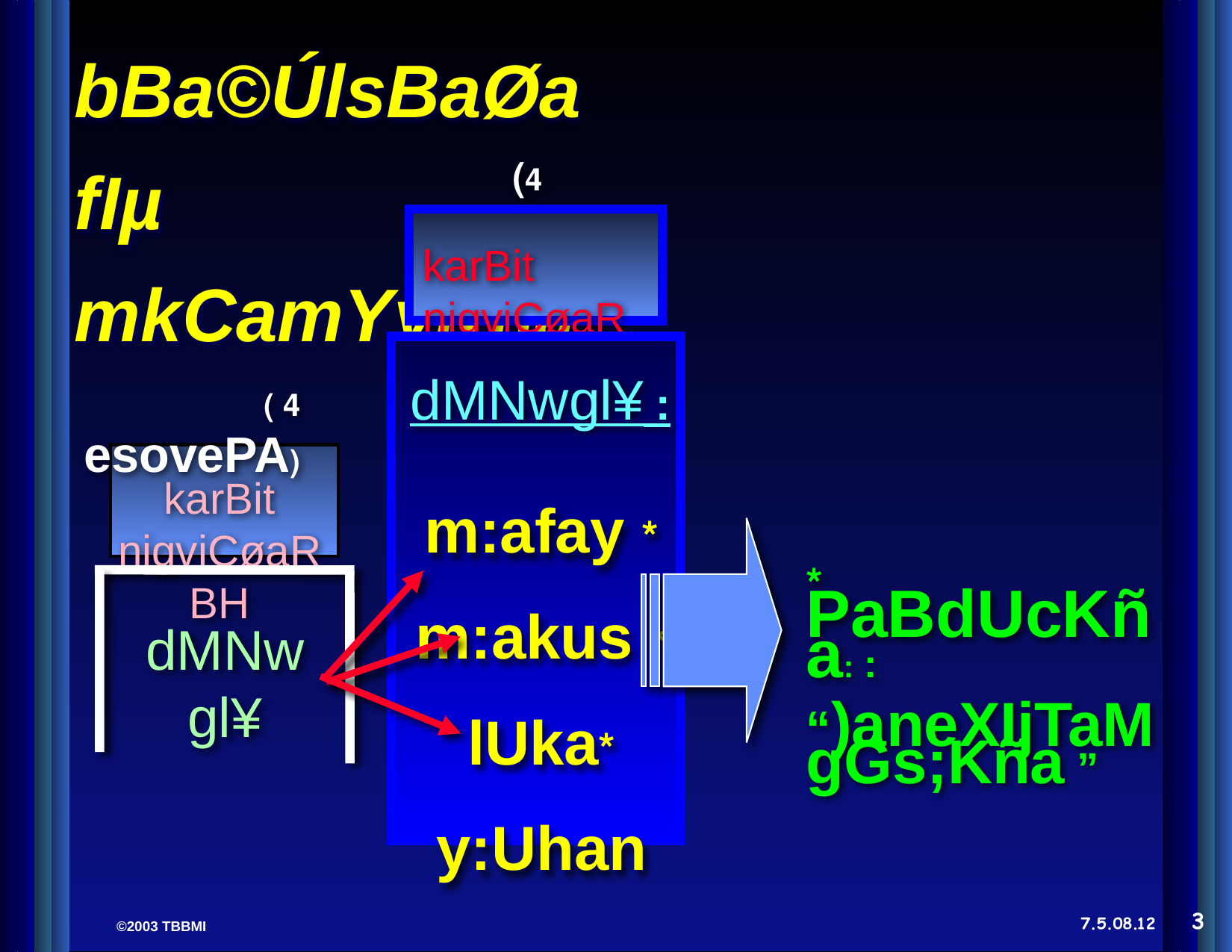

(4 esovePA)

karBit nigviCøaRBH

dMNwgl¥ :
( 4 esovePA)

karBit nigviCøaRBH

dMNwgl¥
m:afay *
m:akus *
lUka*
y:Uhan

*  PaBdUcKña:  :
“)aneXIjTaMgGs;Kña ”

3
12